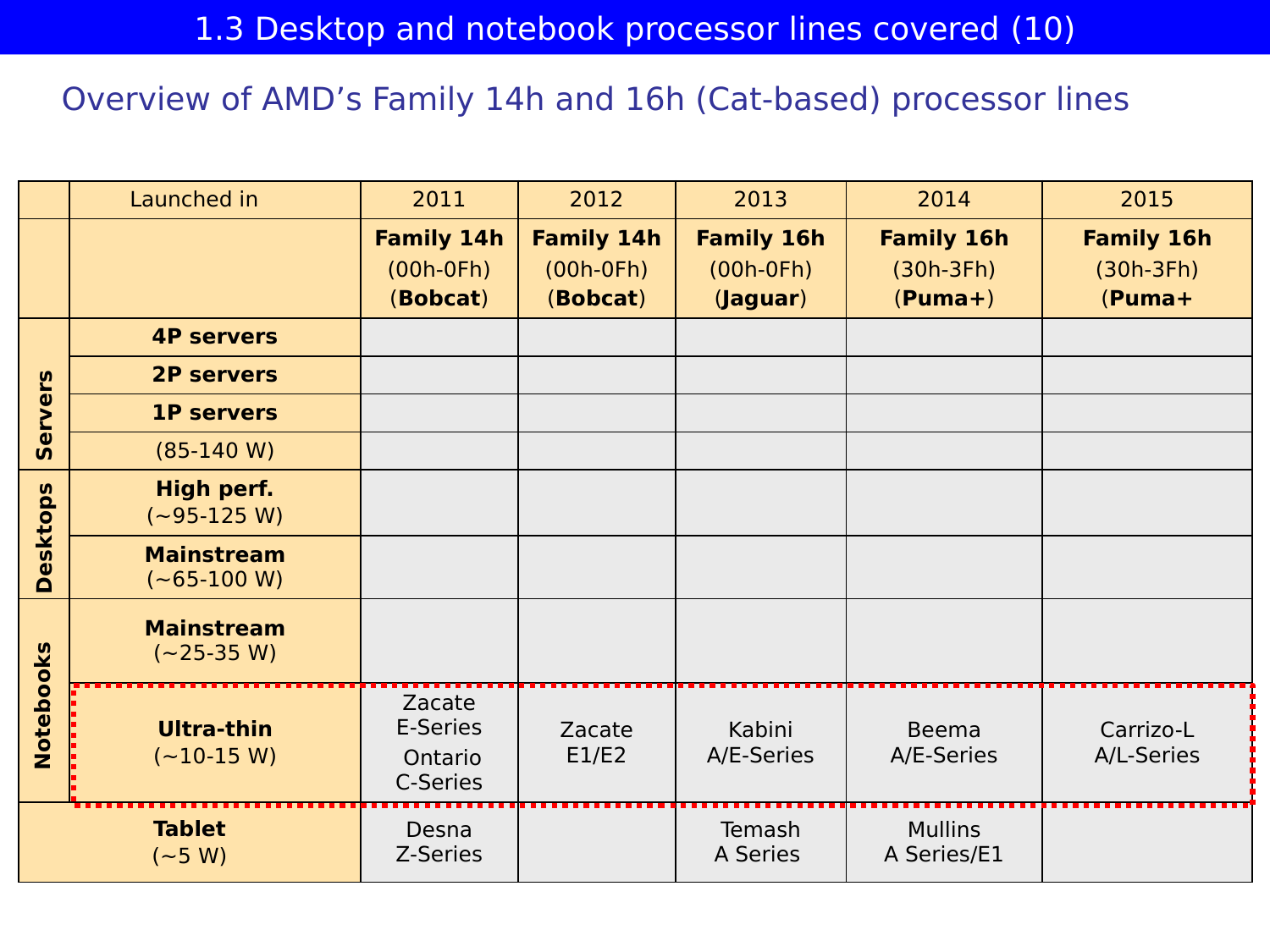

1.3 Desktop and notebook processor lines covered (10)
Overview of AMD’s Family 14h and 16h (Cat-based) processor lines
|  | Launched in | 2011 | 2012 | 2013 | 2014 | 2015 |
| --- | --- | --- | --- | --- | --- | --- |
|  |  | Family 14h (00h-0Fh) (Bobcat) | Family 14h (00h-0Fh) (Bobcat) | Family 16h (00h-0Fh) (Jaguar) | Family 16h (30h-3Fh) (Puma+) | Family 16h (30h-3Fh) (Puma+ |
|  | 4P servers |  |  |  |  |  |
|  | 2P servers |  |  |  |  |  |
|  | 1P servers |  |  |  |  |  |
|  | (85-140 W) |  |  |  |  |  |
|  | High perf. (~95-125 W) |  |  |  |  |  |
|  | Mainstream (~65-100 W) |  |  |  |  |  |
|  | Mainstream (~25-35 W) |  |  |  |  |  |
|  | Ultra-thin (~10-15 W) | Zacate E-Series Ontario C-Series | Zacate E1/E2 | Kabini A/E-Series | Beema A/E-Series | Carrizo-L A/L-Series |
| Tablet (~5 W) |  | Desna Z-Series |  | Temash A Series | Mullins A Series/E1 |  |
Servers
Desktops
Notebooks